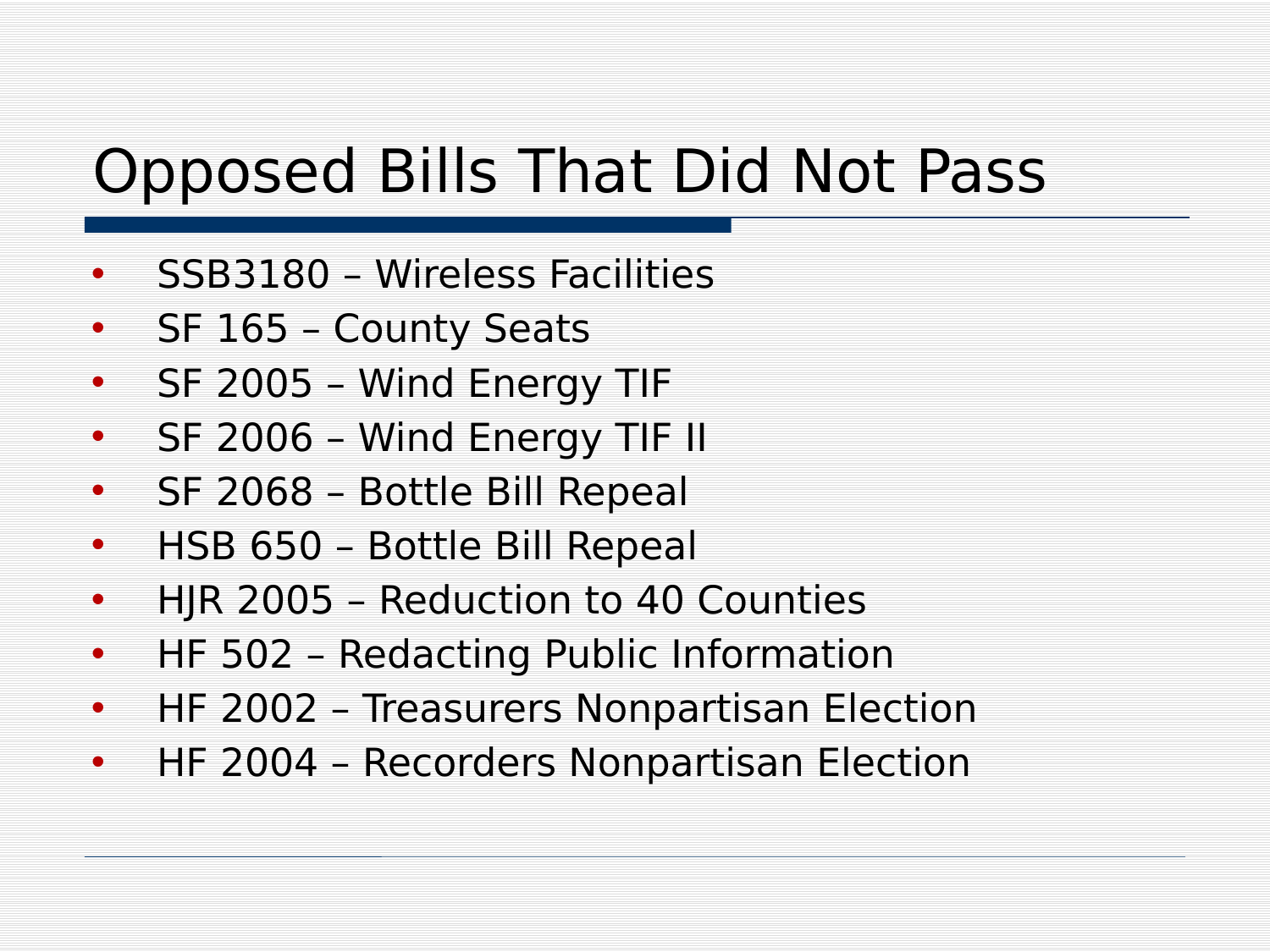

# Opposed Bills That Did Not Pass
SSB3180 – Wireless Facilities
SF 165 – County Seats
SF 2005 – Wind Energy TIF
SF 2006 – Wind Energy TIF II
SF 2068 – Bottle Bill Repeal
HSB 650 – Bottle Bill Repeal
HJR 2005 – Reduction to 40 Counties
HF 502 – Redacting Public Information
HF 2002 – Treasurers Nonpartisan Election
HF 2004 – Recorders Nonpartisan Election